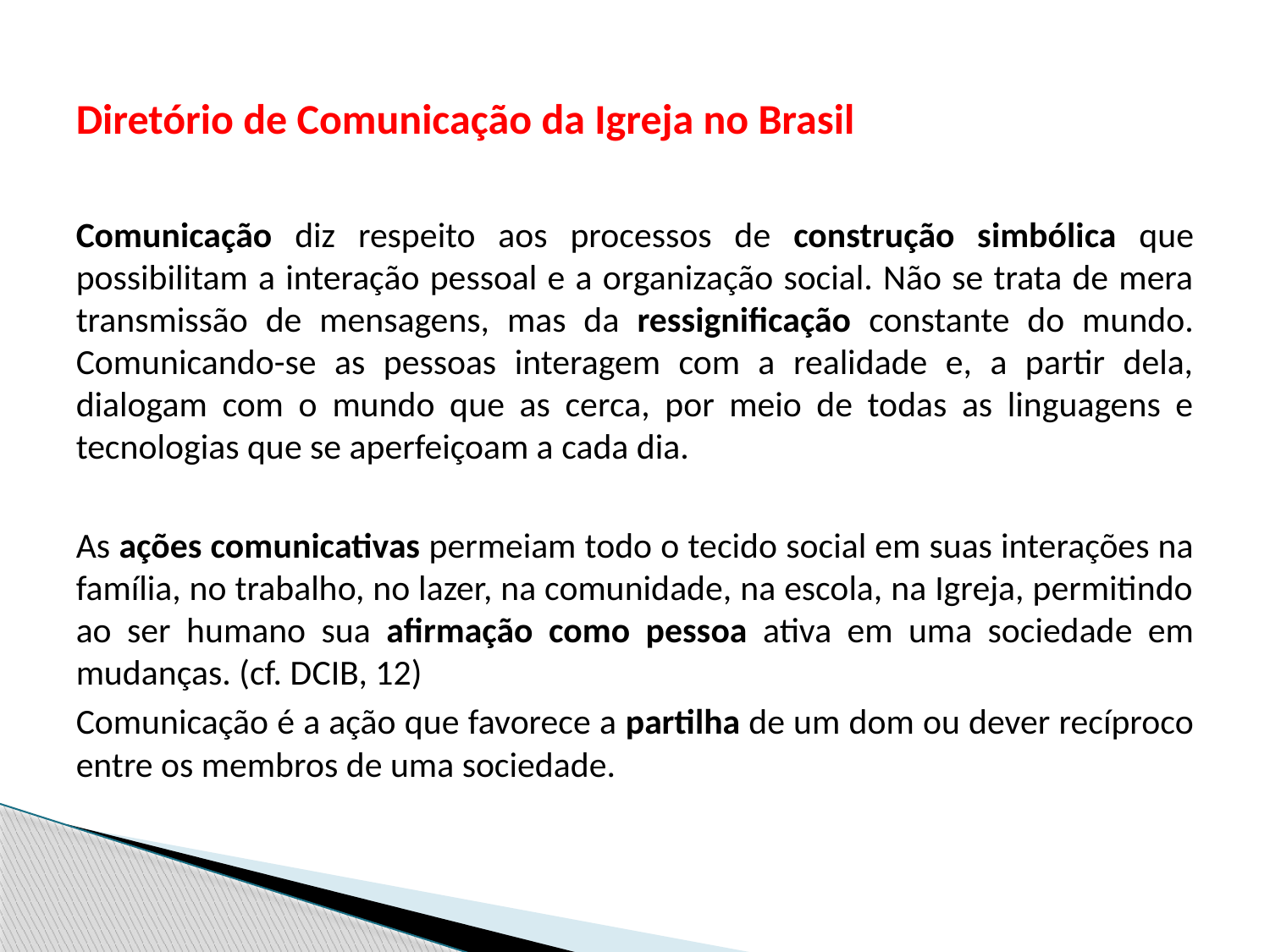

# Diretório de Comunicação da Igreja no Brasil
Comunicação diz respeito aos processos de construção simbólica que possibilitam a interação pessoal e a organização social. Não se trata de mera transmissão de mensagens, mas da ressignificação constante do mundo. Comunicando-se as pessoas interagem com a realidade e, a partir dela, dialogam com o mundo que as cerca, por meio de todas as linguagens e tecnologias que se aperfeiçoam a cada dia.

As ações comunicativas permeiam todo o tecido social em suas interações na família, no trabalho, no lazer, na comunidade, na escola, na Igreja, permitindo ao ser humano sua afirmação como pessoa ativa em uma sociedade em mudanças. (cf. DCIB, 12)
Comunicação é a ação que favorece a partilha de um dom ou dever recíproco entre os membros de uma sociedade.